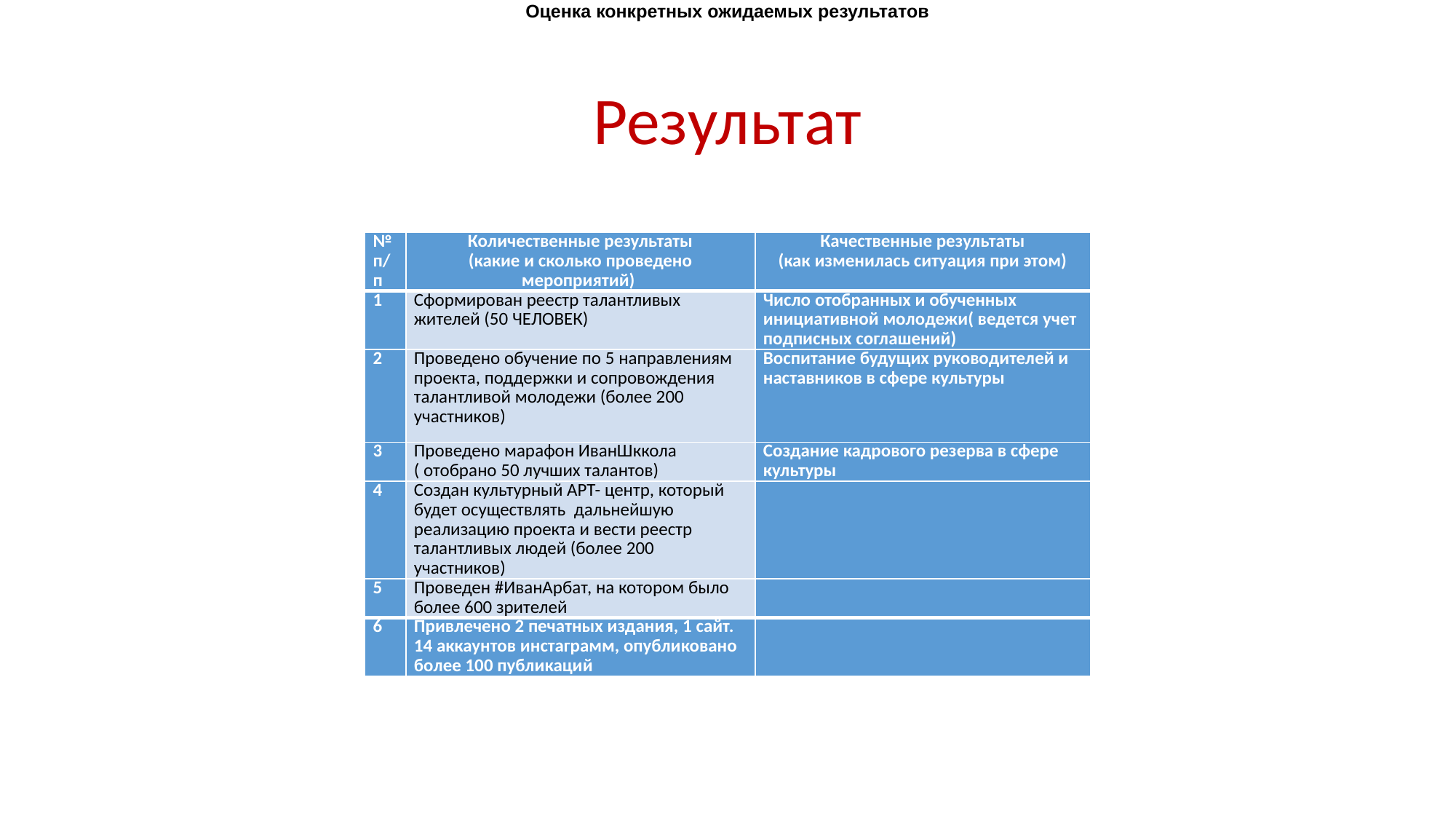

Оценка конкретных ожидаемых результатов

# Результат
| № п/п | Количественные результаты (какие и сколько проведено мероприятий) | Качественные результаты (как изменилась ситуация при этом) |
| --- | --- | --- |
| 1 | Сформирован реестр талантливых жителей (50 ЧЕЛОВЕК) | Число отобранных и обученных инициативной молодежи( ведется учет подписных соглашений) |
| 2 | Проведено обучение по 5 направлениям проекта, поддержки и сопровождения талантливой молодежи (более 200 участников) | Воспитание будущих руководителей и наставников в сфере культуры |
| 3 | Проведено марафон ИванШккола ( отобрано 50 лучших талантов) | Создание кадрового резерва в сфере культуры |
| 4 | Создан культурный АРТ- центр, который будет осуществлять дальнейшую реализацию проекта и вести реестр талантливых людей (более 200 участников) |  |
| 5 | Проведен #ИванАрбат, на котором было более 600 зрителей |  |
| 6 | Привлечено 2 печатных издания, 1 сайт. 14 аккаунтов инстаграмм, опубликовано более 100 публикаций |  |